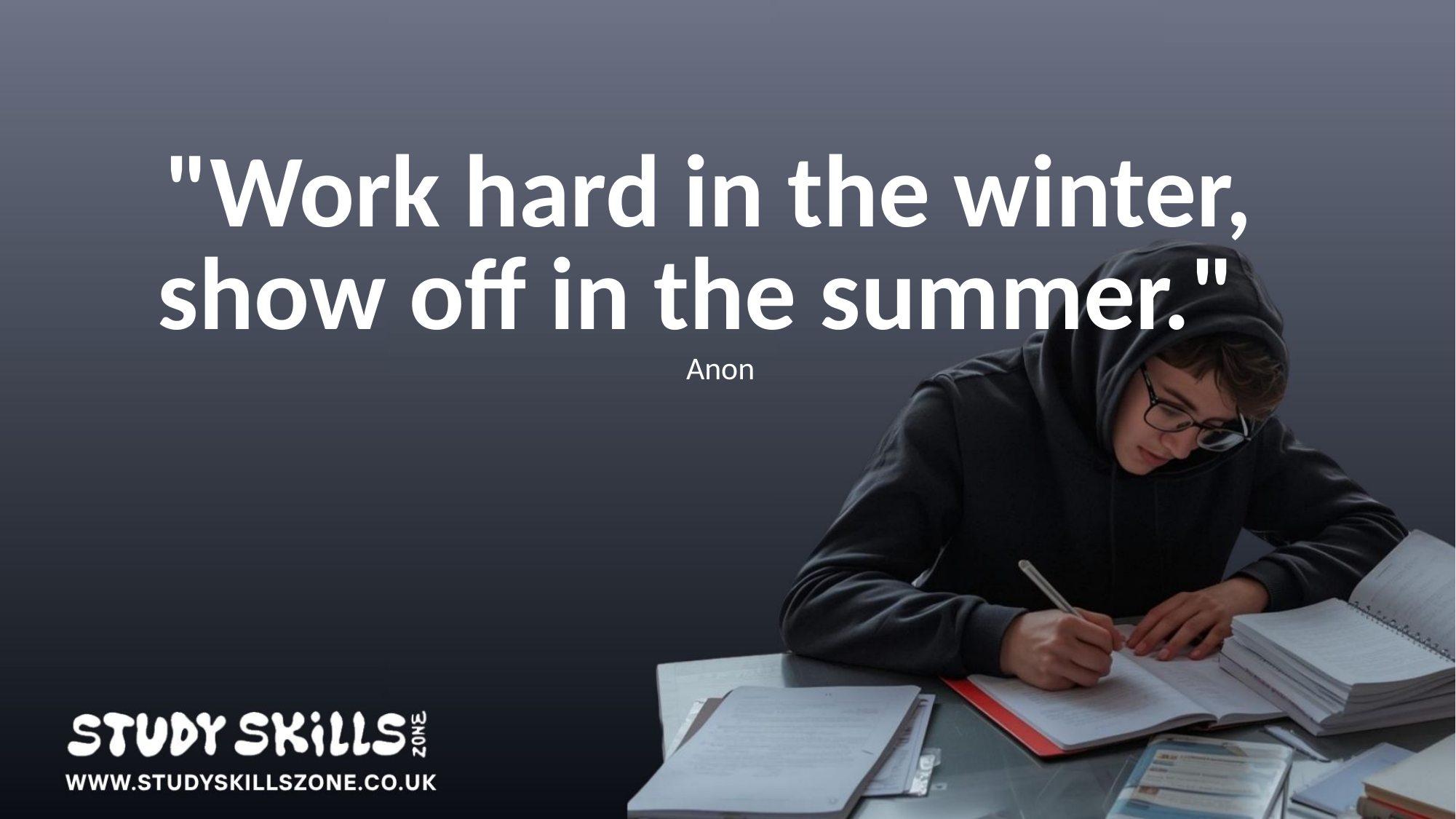

"Work hard in the winter,
show off in the summer."
Anon